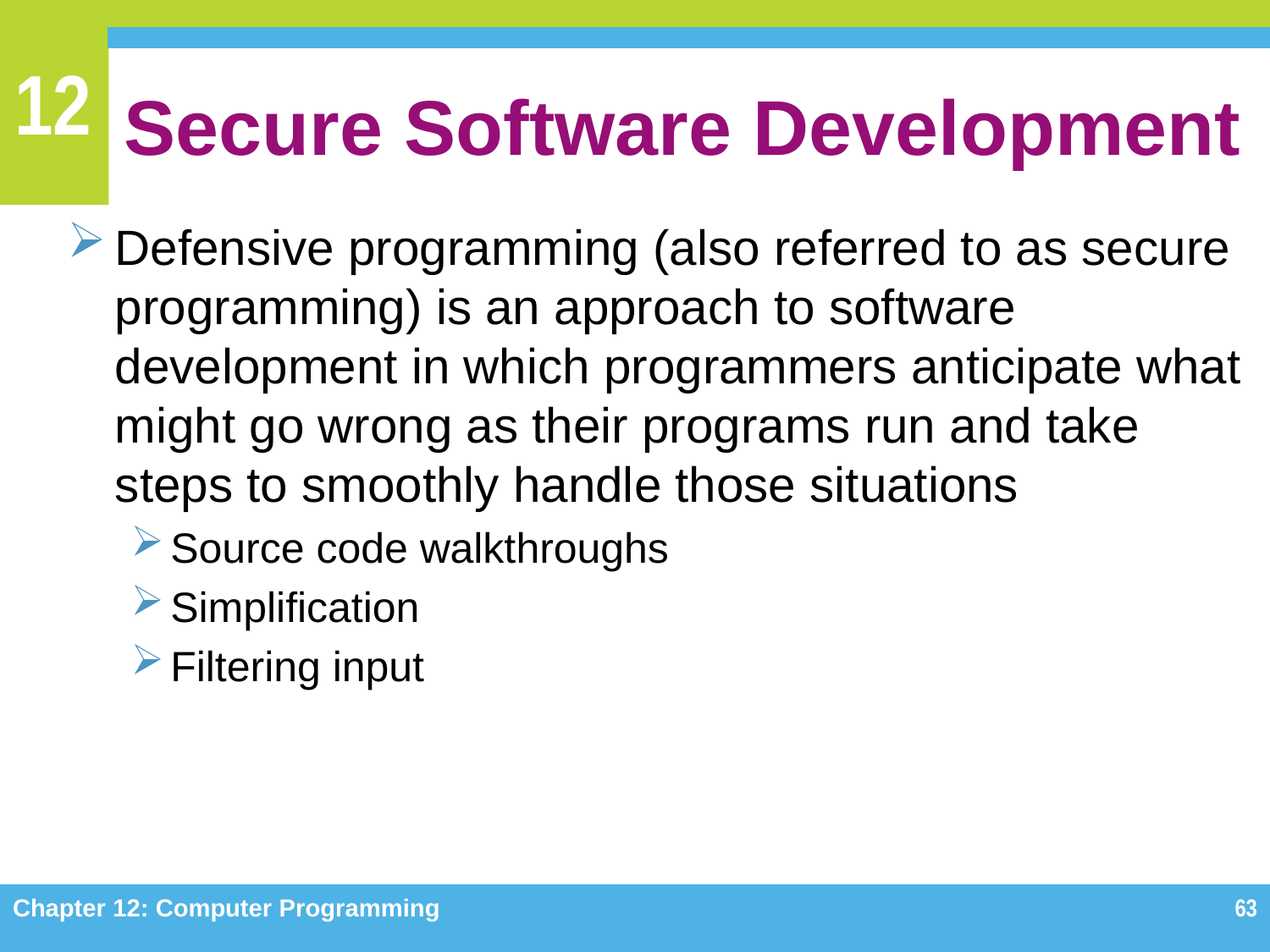

# Secure Software Development
Defensive programming (also referred to as secure programming) is an approach to software development in which programmers anticipate what might go wrong as their programs run and take steps to smoothly handle those situations
Source code walkthroughs
Simplification
Filtering input
Chapter 12: Computer Programming
63